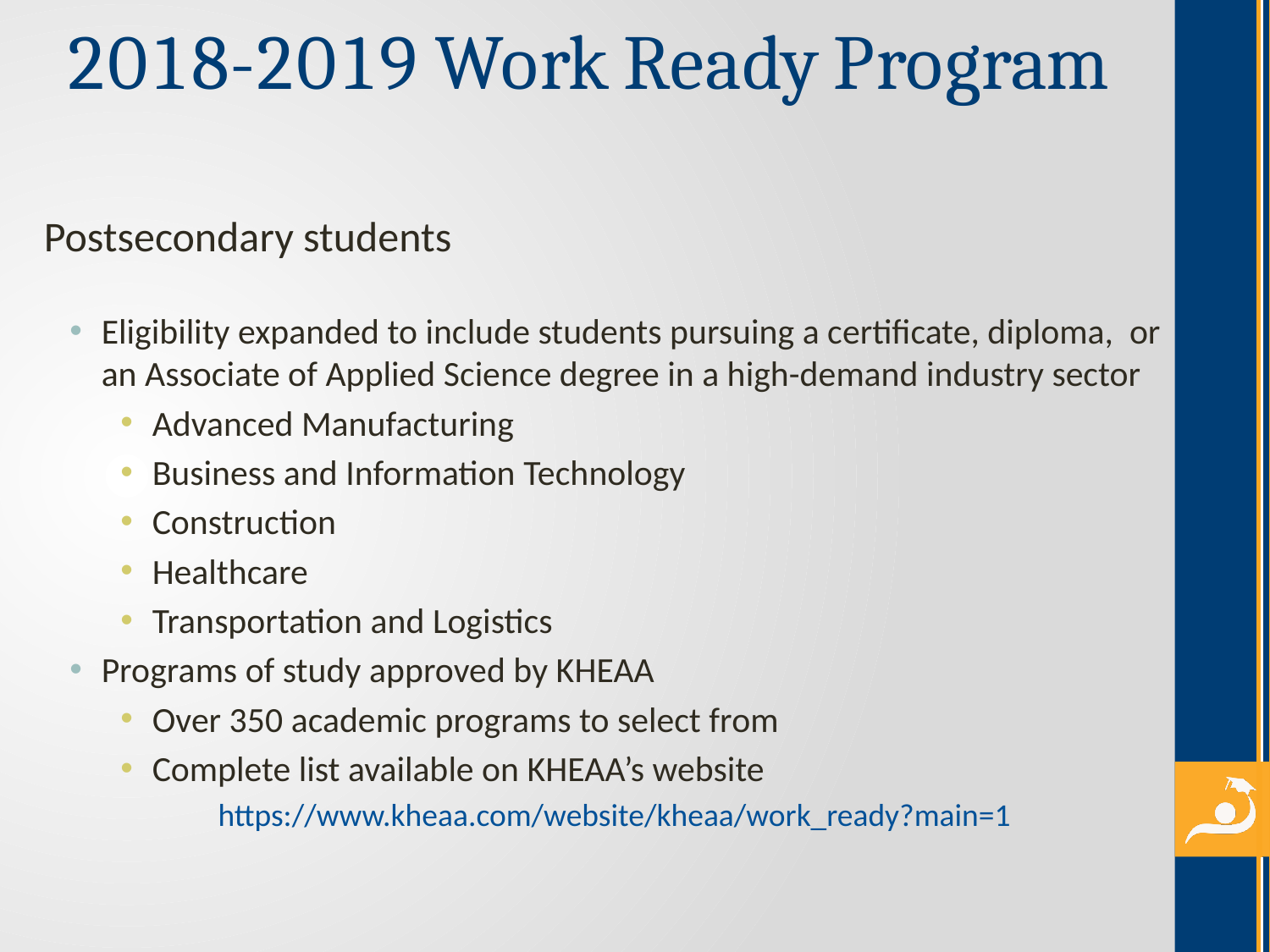

# 2018-2019 Work Ready Program

Postsecondary students

Eligibility expanded to include students pursuing a certificate, diploma,  or an Associate of Applied Science degree in a high-demand industry sector
Advanced Manufacturing
Business and Information Technology
Construction
Healthcare
Transportation and Logistics
Programs of study approved by KHEAA
Over 350 academic programs to select from
Complete list available on KHEAA’s website
	   https://www.kheaa.com/website/kheaa/work_ready?main=1